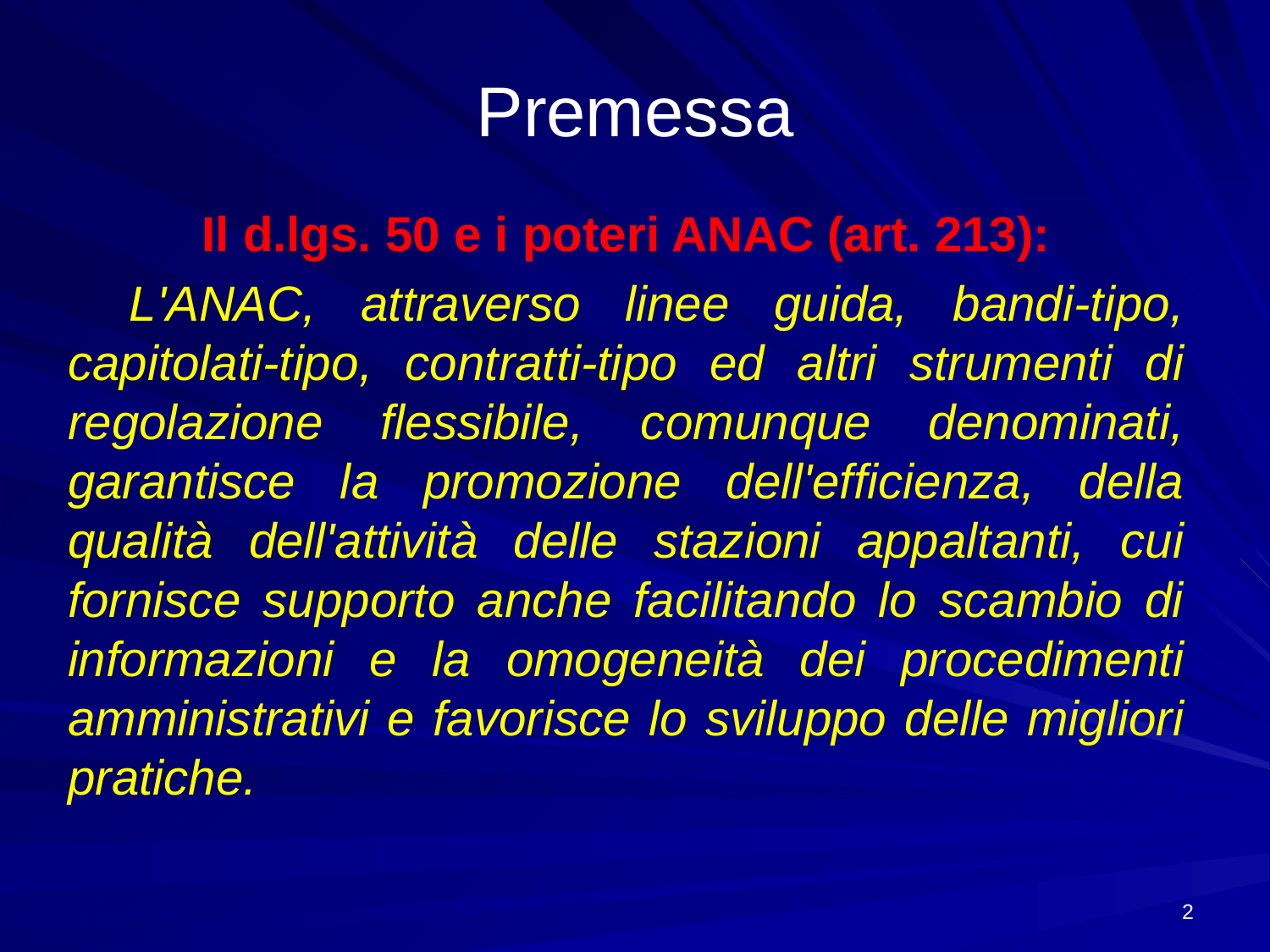

# Premessa
Il d.lgs. 50 e i poteri ANAC (art. 213):
L'ANAC, attraverso linee guida, bandi-tipo, capitolati-tipo, contratti-tipo ed altri strumenti di regolazione flessibile, comunque denominati, garantisce la promozione dell'efficienza, della qualità dell'attività delle stazioni appaltanti, cui fornisce supporto anche facilitando lo scambio di informazioni e la omogeneità dei procedimenti amministrativi e favorisce lo sviluppo delle migliori pratiche.
2